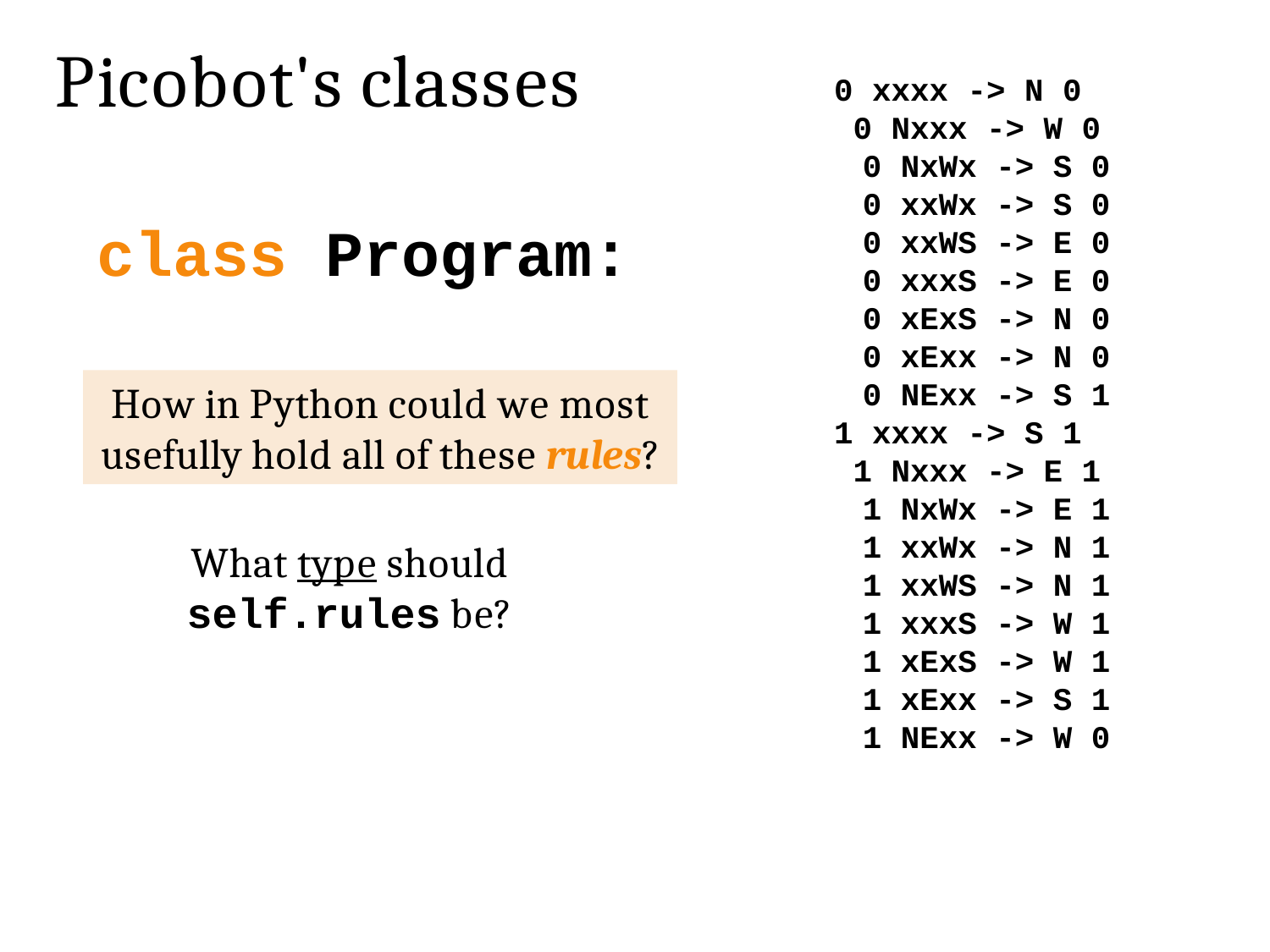

0 xxxx -> N 0
0 Nxxx -> W 0
0 NxWx -> S 0
0 xxWx -> S 0
0 xxWS -> E 0
0 xxxS -> E 0
0 xExS -> N 0
0 xExx -> N 0
0 NExx -> S 1
1 xxxx -> S 1
1 Nxxx -> E 1
1 NxWx -> E 1
1 xxWx -> N 1
1 xxWS -> N 1
1 xxxS -> W 1
1 xExS -> W 1
1 xExx -> S 1
1 NExx -> W 0

Picobot's classes
class Program:
How in Python could we most usefully hold all of these rules?
What type should self.rules be?